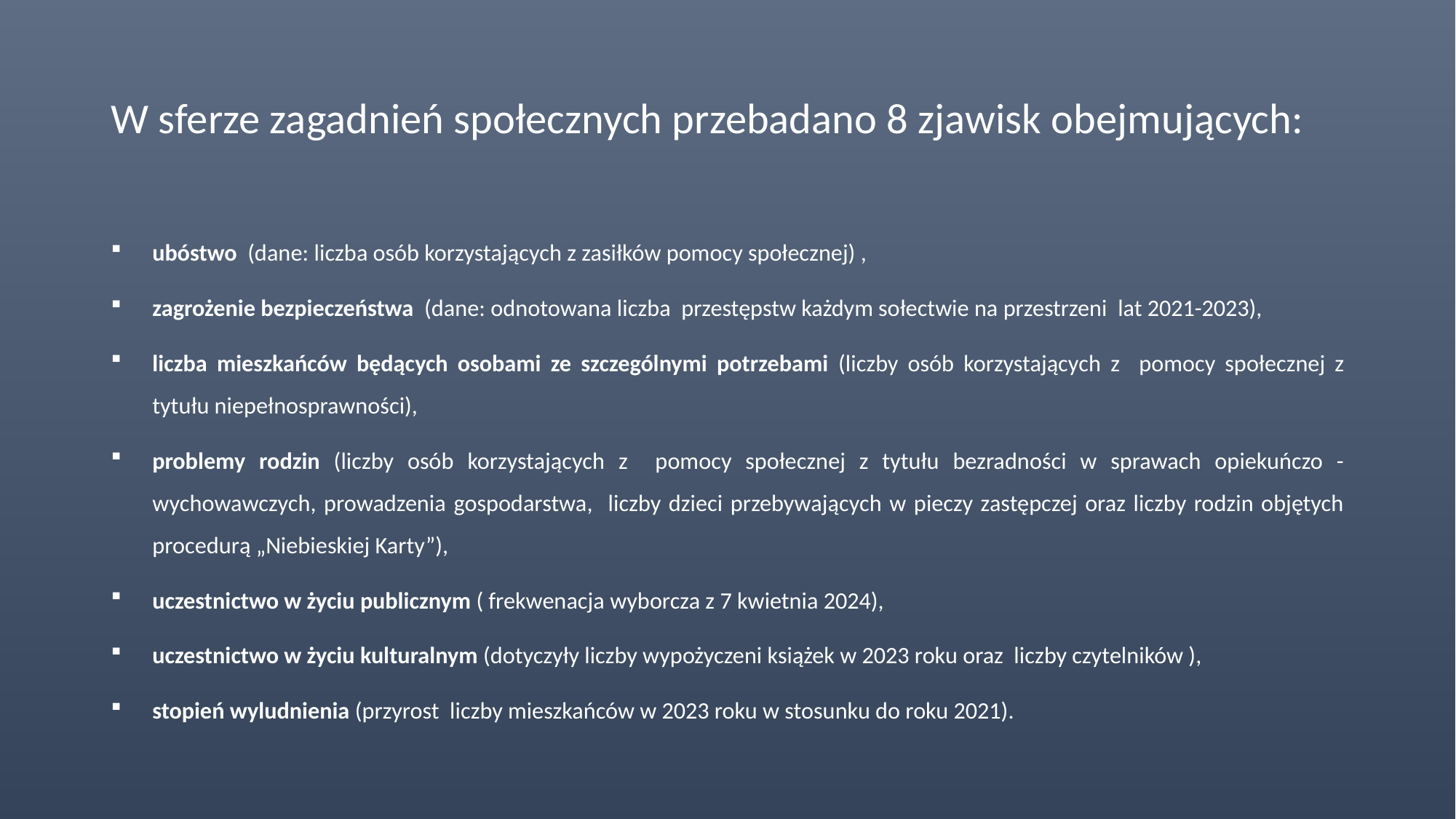

# W sferze zagadnień społecznych przebadano 8 zjawisk obejmujących:
ubóstwo  (dane: liczba osób korzystających z zasiłków pomocy społecznej) ,
zagrożenie bezpieczeństwa  (dane: odnotowana liczba  przestępstw każdym sołectwie na przestrzeni  lat 2021-2023),
liczba mieszkańców będących osobami ze szczególnymi potrzebami (liczby osób korzystających z  pomocy społecznej z tytułu niepełnosprawności),
problemy rodzin (liczby osób korzystających z  pomocy społecznej z tytułu bezradności w sprawach opiekuńczo -wychowawczych, prowadzenia gospodarstwa,  liczby dzieci przebywających w pieczy zastępczej oraz liczby rodzin objętych procedurą „Niebieskiej Karty”),
uczestnictwo w życiu publicznym ( frekwenacja wyborcza z 7 kwietnia 2024),
uczestnictwo w życiu kulturalnym (dotyczyły liczby wypożyczeni książek w 2023 roku oraz  liczby czytelników ),
stopień wyludnienia (przyrost  liczby mieszkańców w 2023 roku w stosunku do roku 2021).